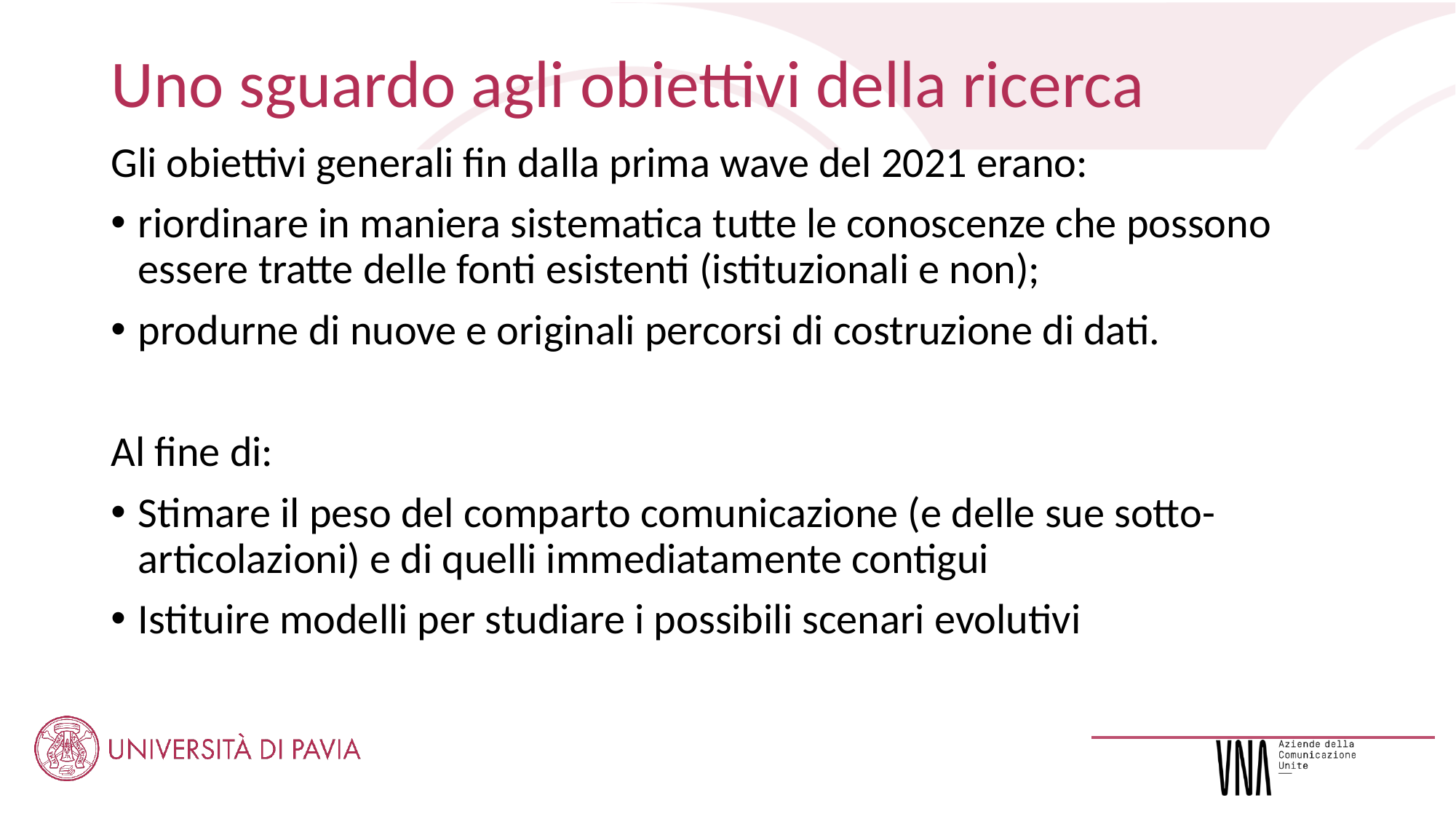

# Uno sguardo agli obiettivi della ricerca
Gli obiettivi generali fin dalla prima wave del 2021 erano:
riordinare in maniera sistematica tutte le conoscenze che possono essere tratte delle fonti esistenti (istituzionali e non);
produrne di nuove e originali percorsi di costruzione di dati.

Al fine di:
Stimare il peso del comparto comunicazione (e delle sue sotto-articolazioni) e di quelli immediatamente contigui
Istituire modelli per studiare i possibili scenari evolutivi